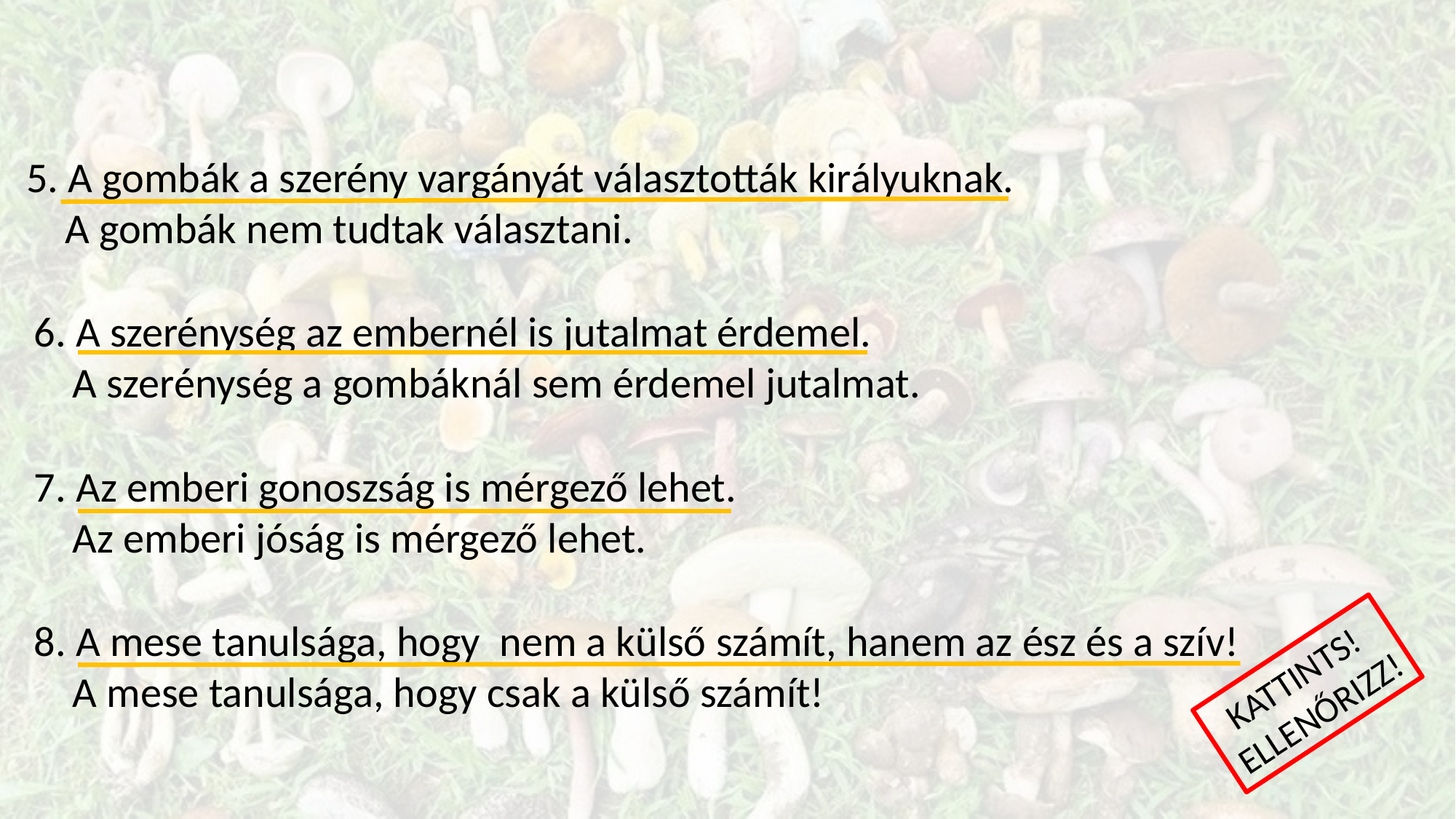

5. A gombák a szerény vargányát választották királyuknak.
    A gombák nem tudtak választani.
6. A szerénység az embernél is jutalmat érdemel.
    A szerénység a gombáknál sem érdemel jutalmat.
7. Az emberi gonoszság is mérgező lehet.
    Az emberi jóság is mérgező lehet.
8. A mese tanulsága, hogy  nem a külső számít, hanem az ész és a szív!
    A mese tanulsága, hogy csak a külső számít!
KATTINTS!
ELLENŐRIZZ!